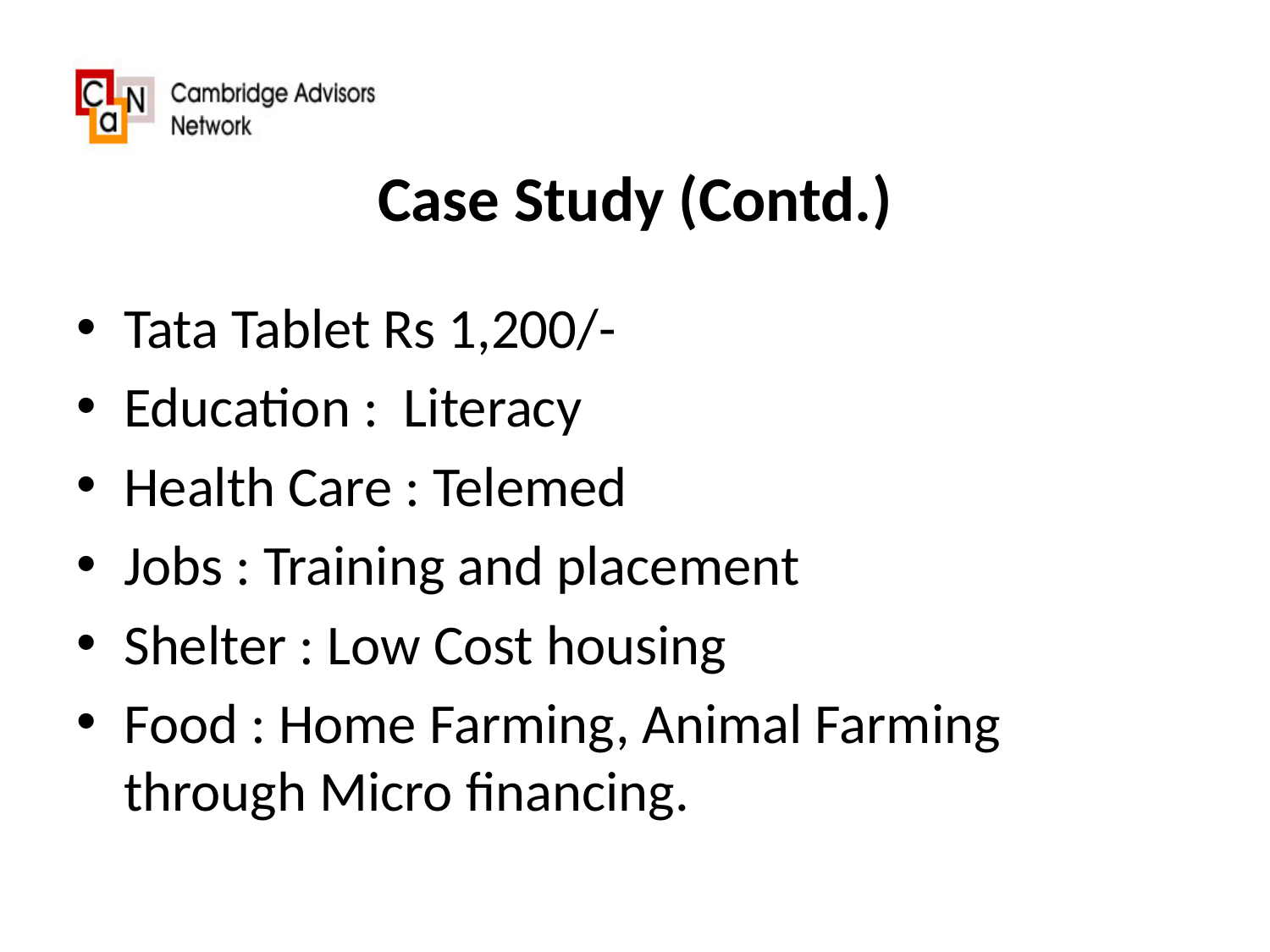

# Case Study (Contd.)
Tata Tablet Rs 1,200/-
Education :  Literacy
Health Care : Telemed
Jobs : Training and placement
Shelter : Low Cost housing
Food : Home Farming, Animal Farming through Micro financing.